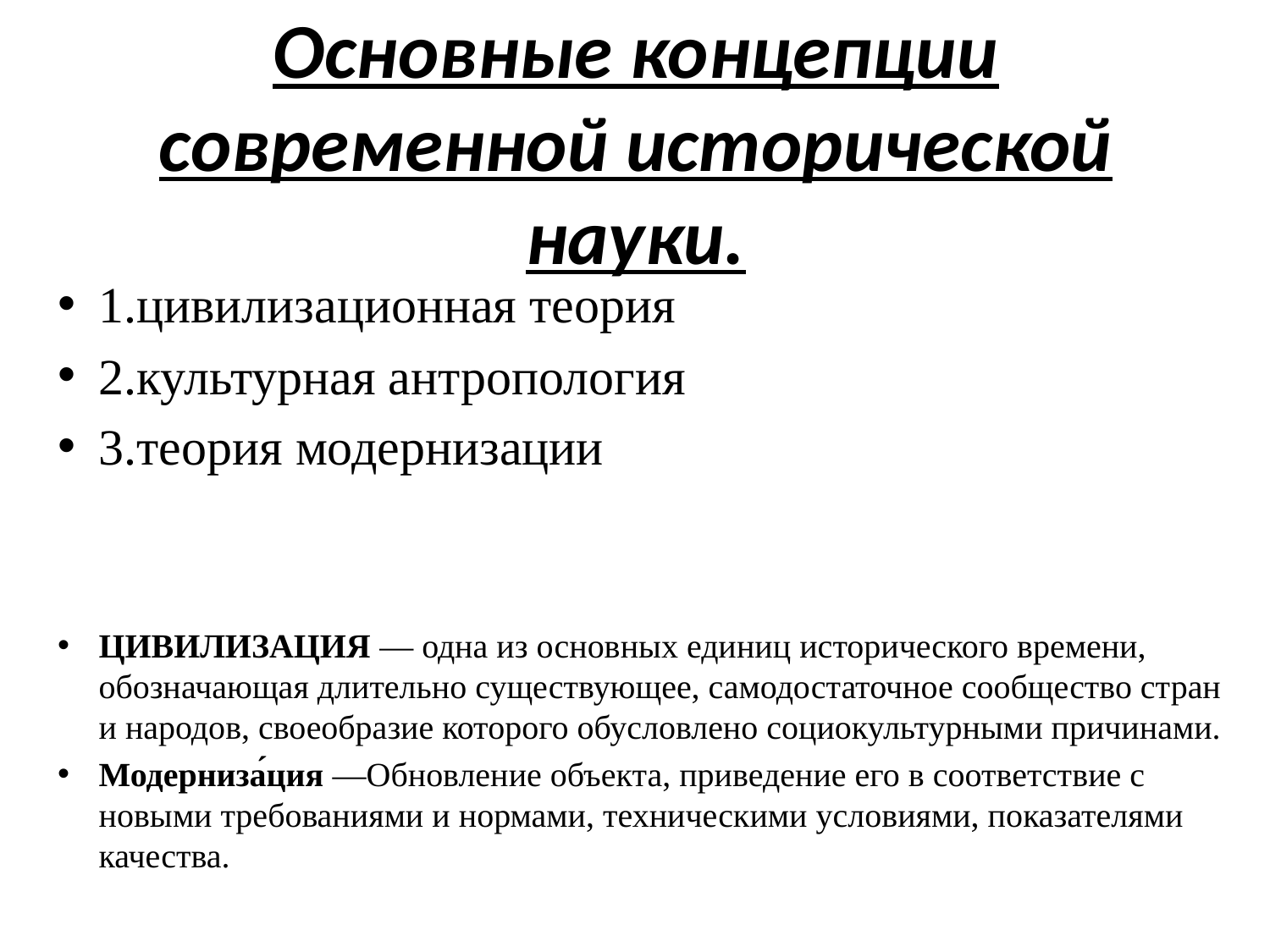

# Основные концепции современной исторической науки.
1.цивилизационная теория
2.культурная антропология
3.теория модернизации

ЦИВИЛИЗАЦИЯ — одна из основных единиц исторического времени, обозначающая длительно существующее, самодостаточное сообщество стран и народов, своеобразие которого обусловлено социокультурными причинами.
Модерниза́ция —Обновление объекта, приведение его в соответствие с новыми требованиями и нормами, техническими условиями, показателями качества.